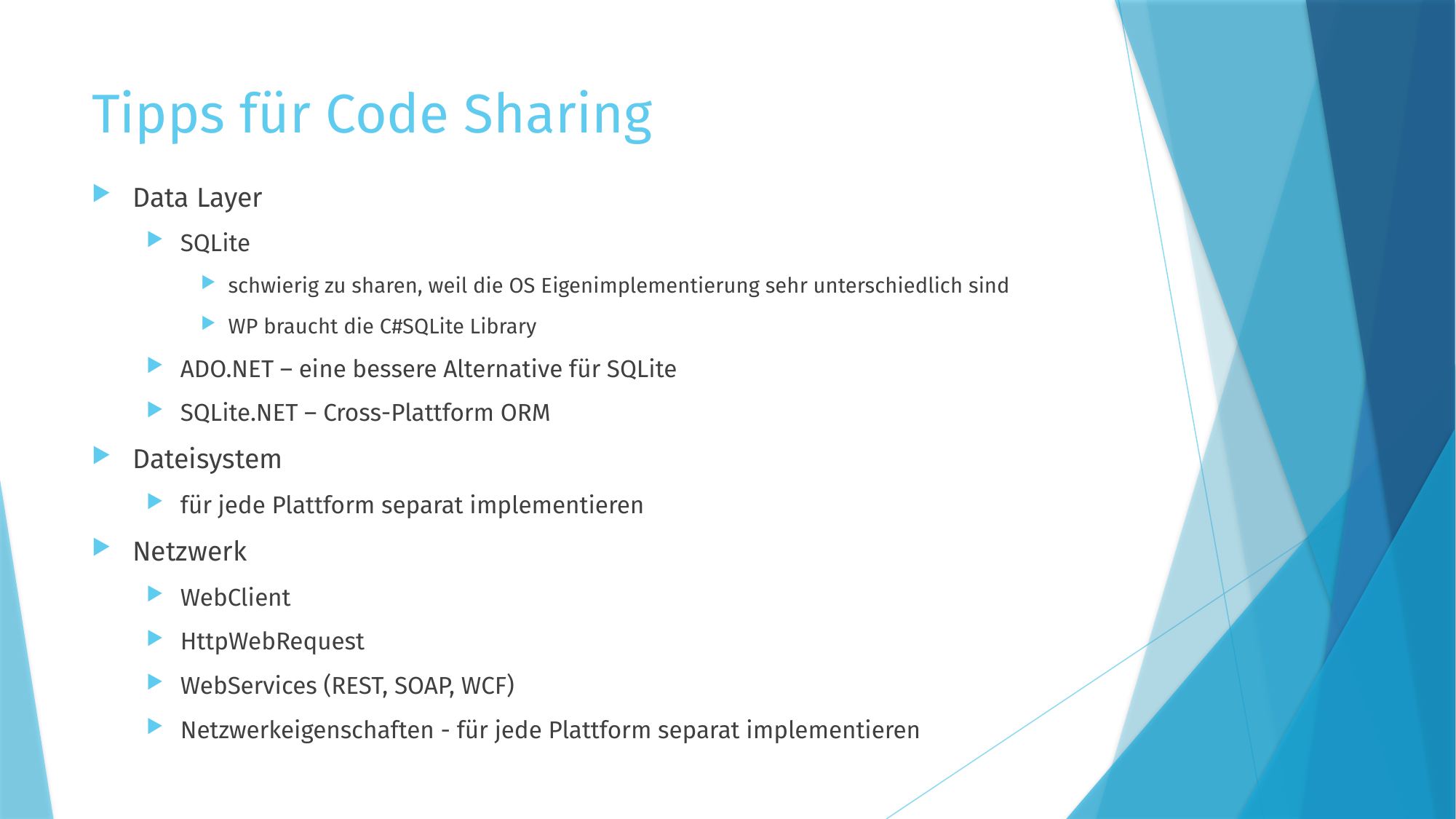

# Tipps für Code Sharing
Data Layer
SQLite
schwierig zu sharen, weil die OS Eigenimplementierung sehr unterschiedlich sind
WP braucht die C#SQLite Library
ADO.NET – eine bessere Alternative für SQLite
SQLite.NET – Cross-Plattform ORM
Dateisystem
für jede Plattform separat implementieren
Netzwerk
WebClient
HttpWebRequest
WebServices (REST, SOAP, WCF)
Netzwerkeigenschaften - für jede Plattform separat implementieren